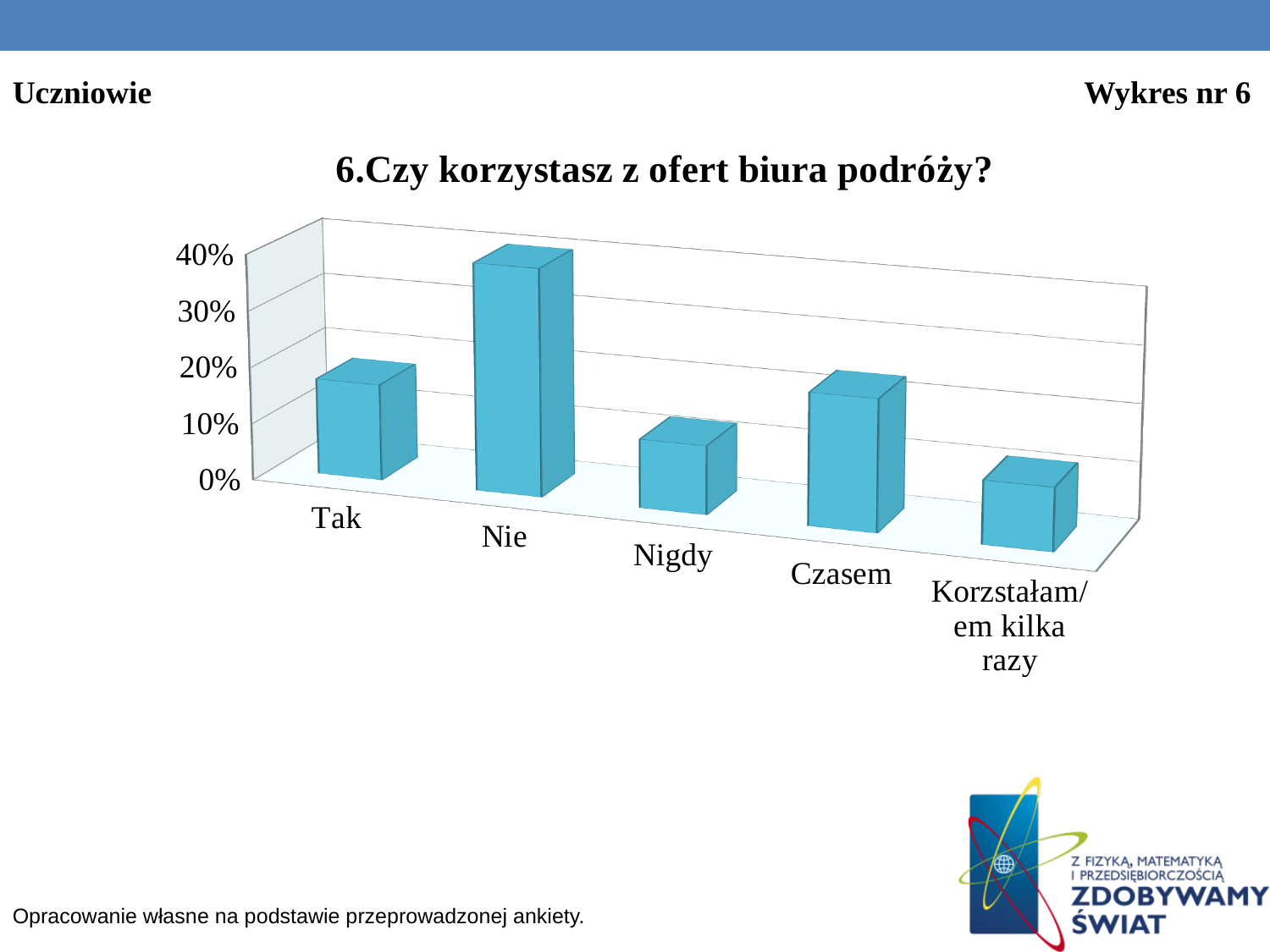

Uczniowie 							       Wykres nr 6

[unsupported chart]

Opracowanie własne na podstawie przeprowadzonej ankiety.